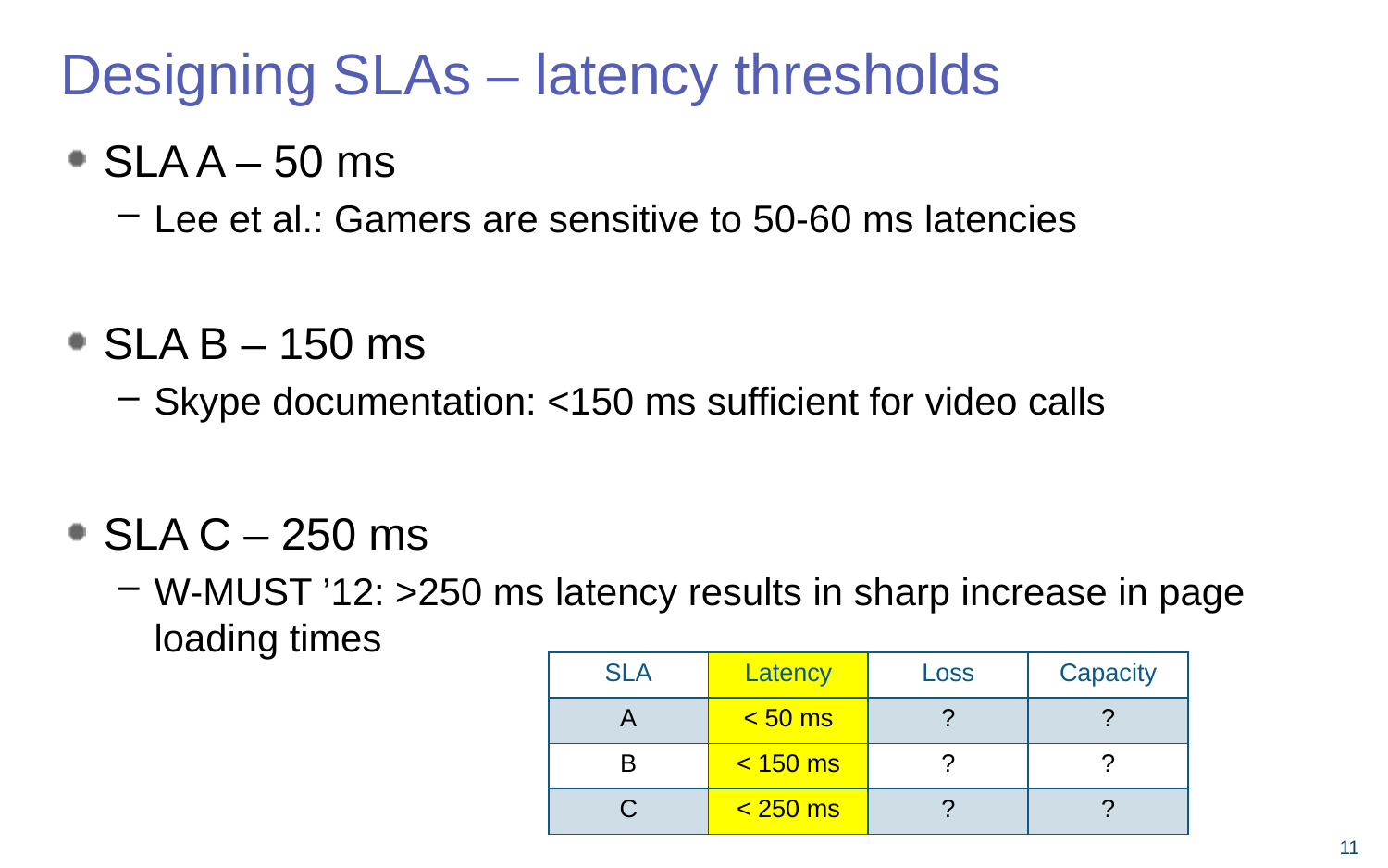

# Designing SLAs – latency thresholds
SLA A – 50 ms
Lee et al.: Gamers are sensitive to 50-60 ms latencies

SLA B – 150 ms
Skype documentation: <150 ms sufficient for video calls

SLA C – 250 ms
W-MUST ’12: >250 ms latency results in sharp increase in page loading times
| SLA | Latency | Loss | Capacity |
| --- | --- | --- | --- |
| A | < 50 ms | ? | ? |
| B | < 150 ms | ? | ? |
| C | < 250 ms | ? | ? |